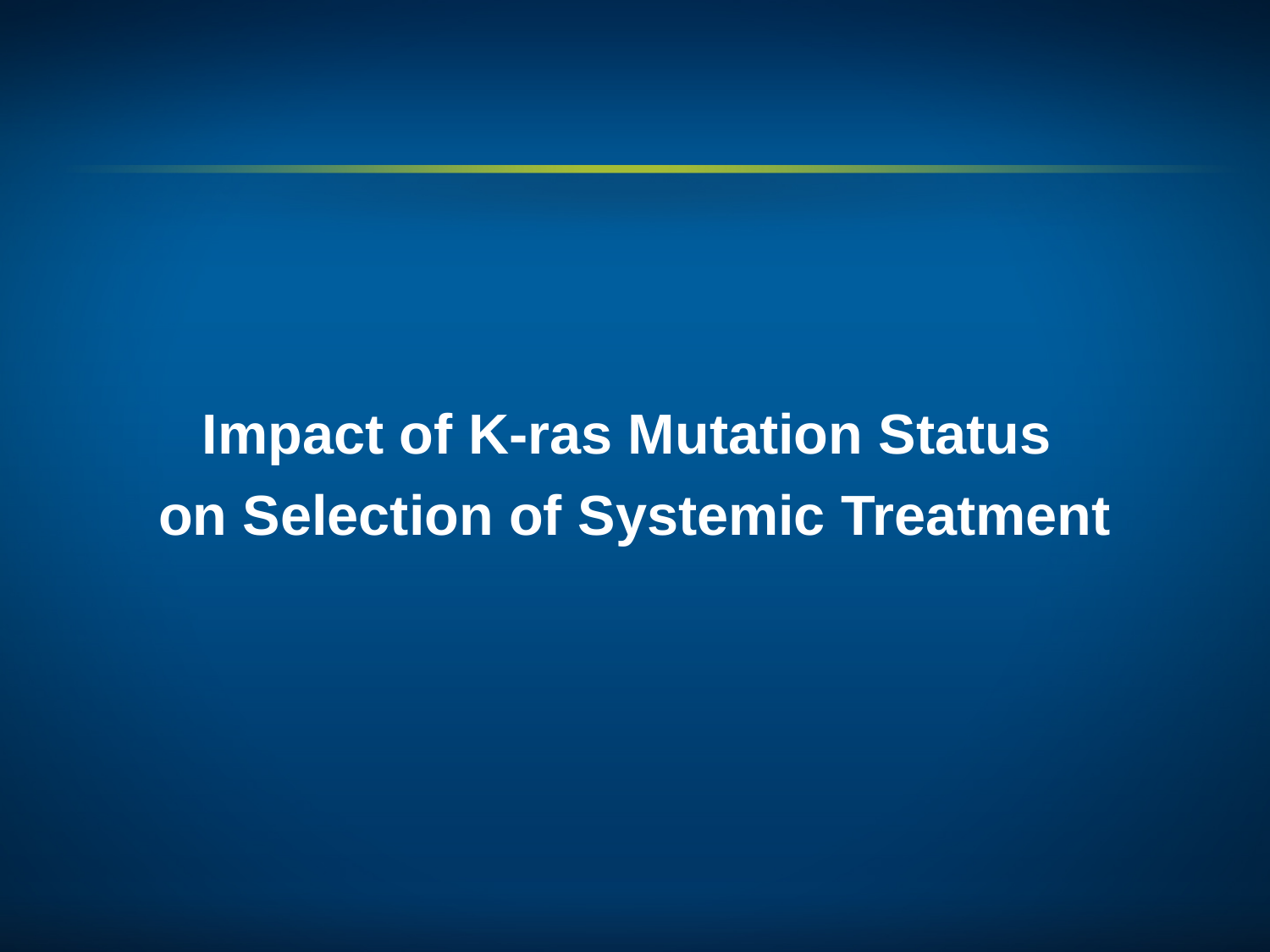

# Impact of K-ras Mutation Status on Selection of Systemic Treatment